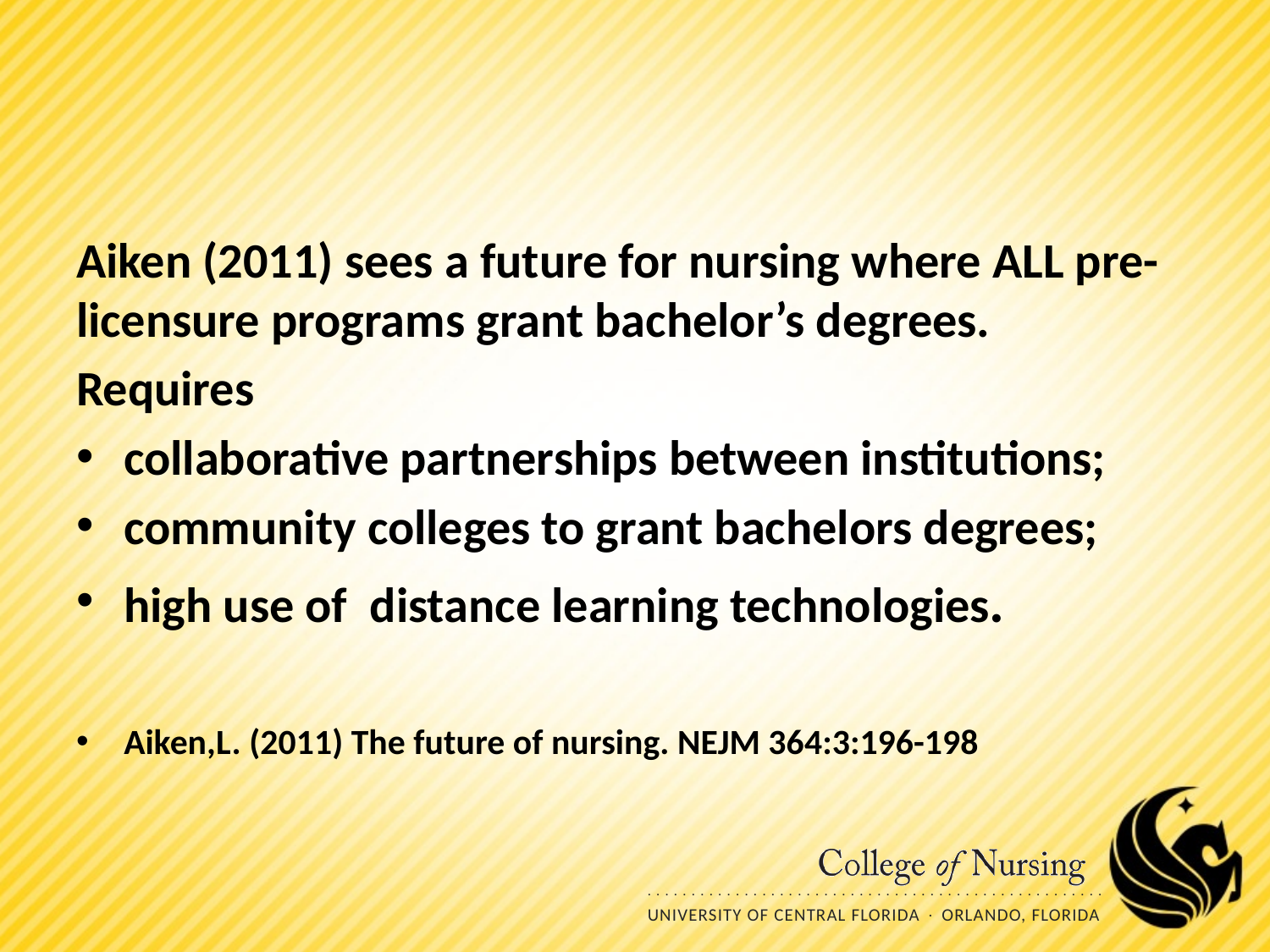

#
Aiken (2011) sees a future for nursing where ALL pre-licensure programs grant bachelor’s degrees.
Requires
collaborative partnerships between institutions;
community colleges to grant bachelors degrees;
high use of  distance learning technologies.

Aiken,L. (2011) The future of nursing. NEJM 364:3:196-198